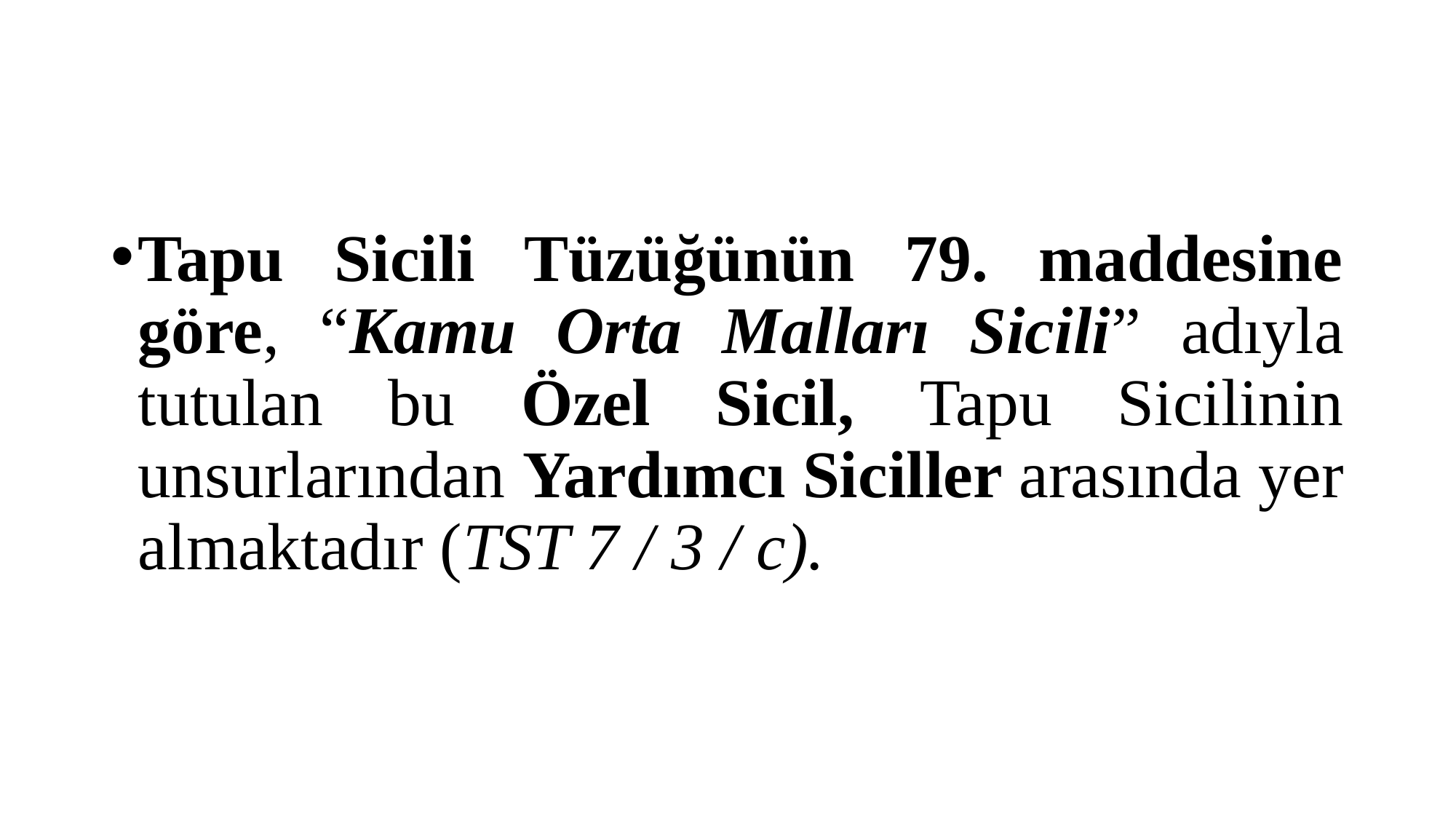

#
Tapu Sicili Tüzüğünün 79. maddesine göre, “Kamu Orta Malları Sicili” adıyla tutulan bu Özel Sicil, Tapu Sicilinin unsurlarından Yardımcı Siciller arasında yer almaktadır (TST 7 / 3 / c).